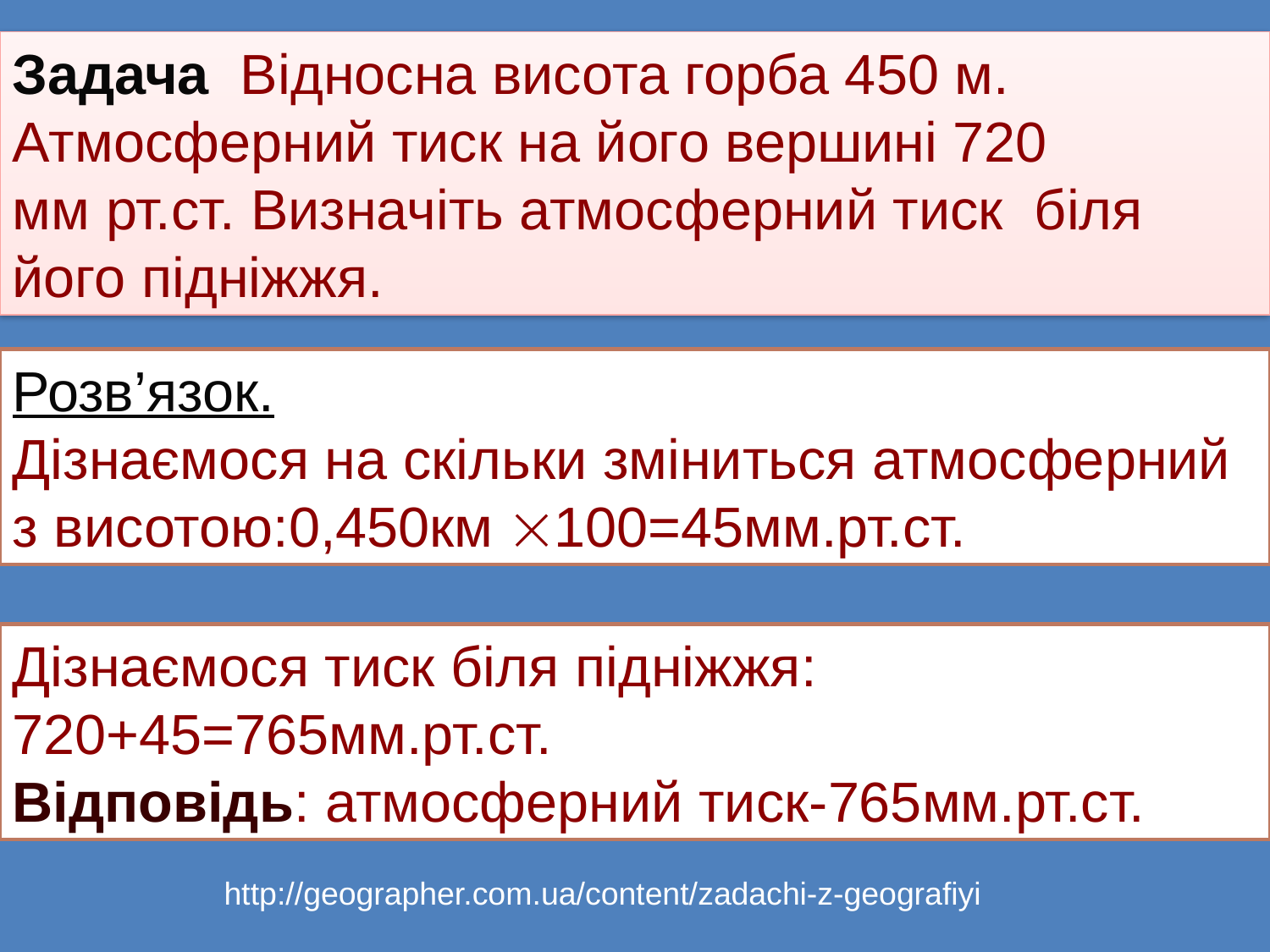

Задача  Відносна висота горба 450 м. Атмосферний тиск на його вершині 720 мм рт.ст. Визначіть атмосферний тиск  біля його підніжжя.
Розв’язок.
Дізнаємося на скільки зміниться атмосферний з висотою:0,450км ×100=45мм.рт.ст.
Дізнаємося тиск біля підніжжя: 720+45=765мм.рт.ст.
Відповідь: атмосферний тиск-765мм.рт.ст.
http://geographer.com.ua/content/zadachi-z-geografiyi